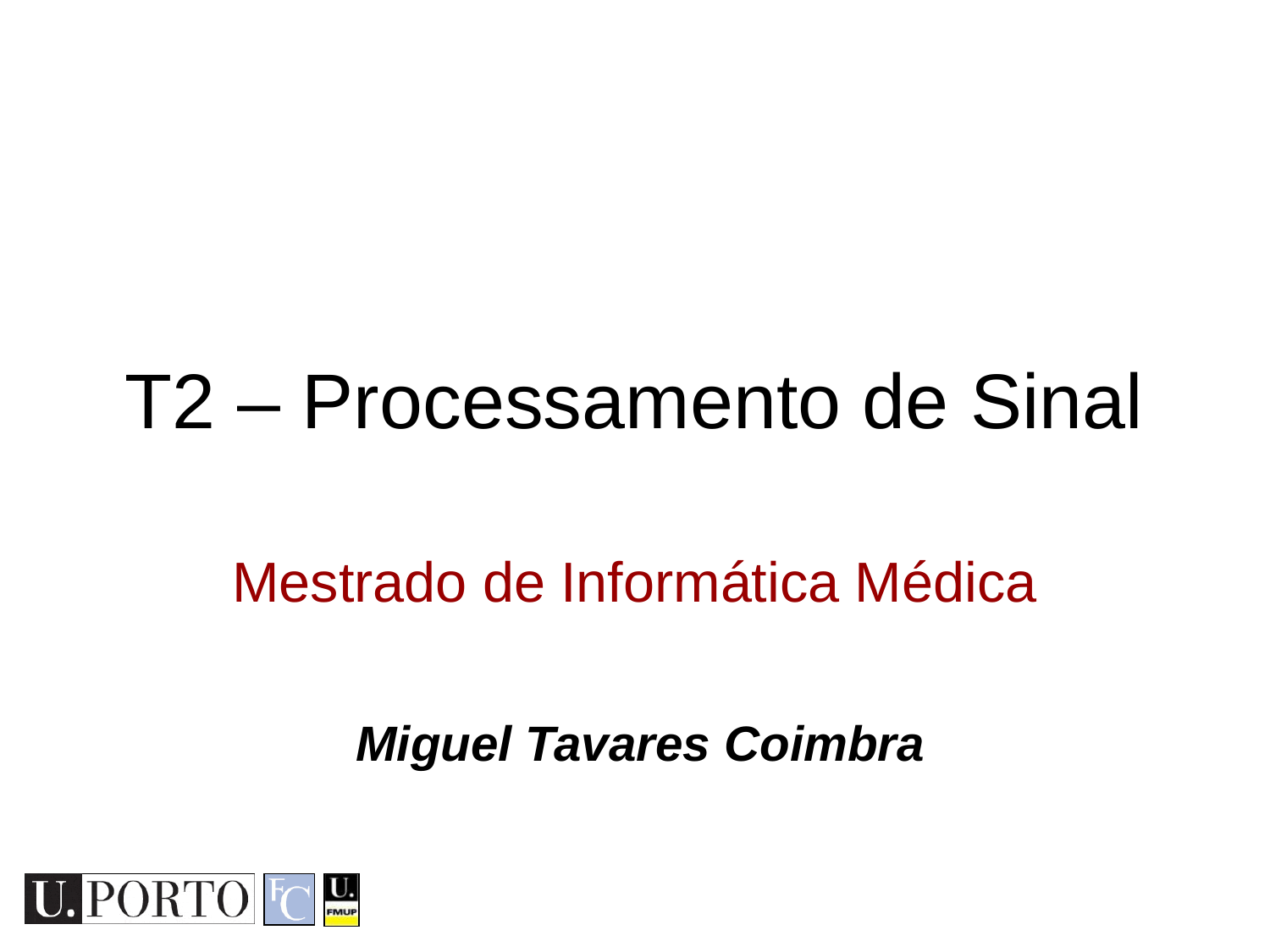

# T2 – Processamento de Sinal
Mestrado de Informática Médica

Miguel Tavares Coimbra